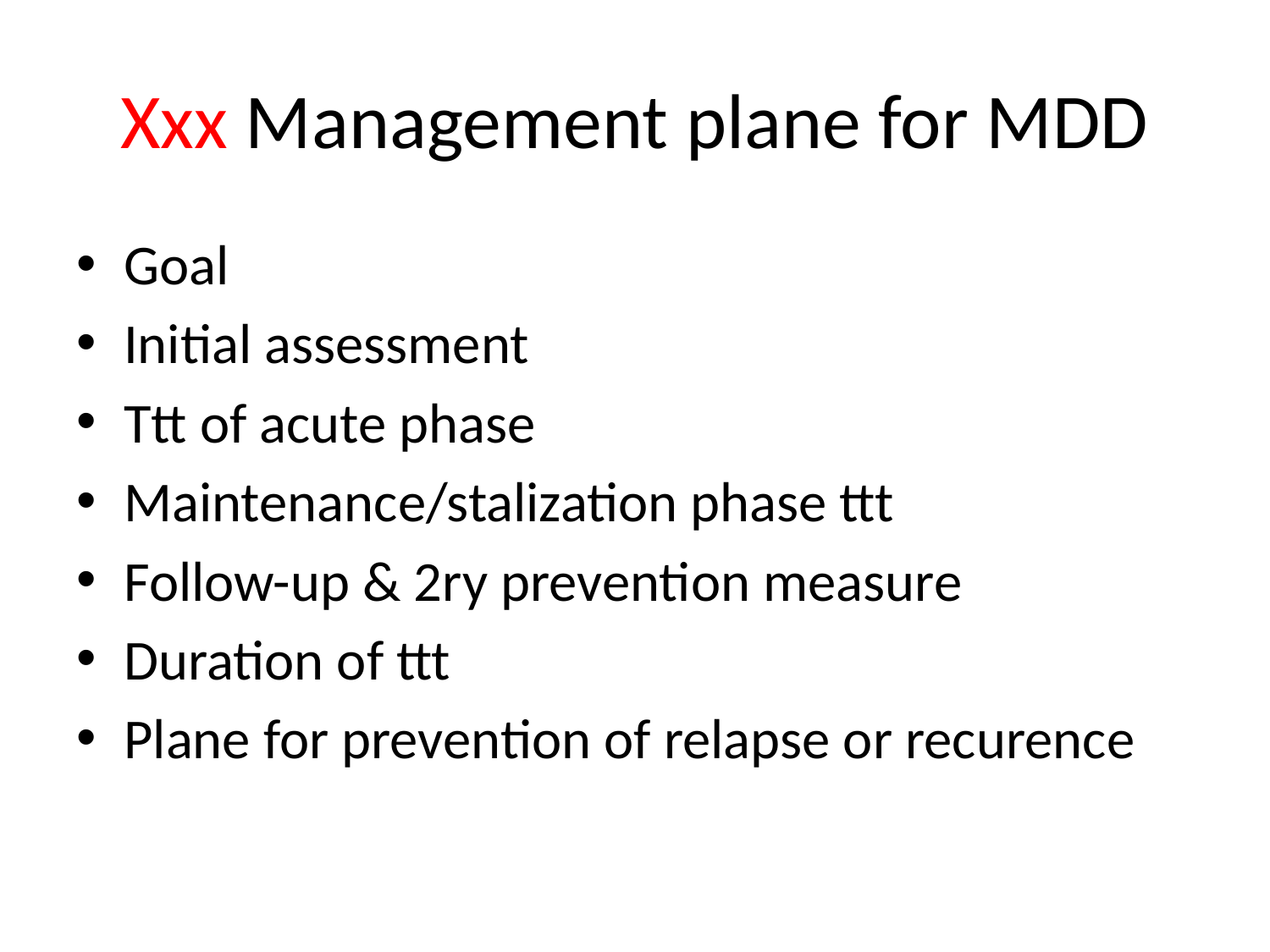

# Xxx Management plane for MDD
Goal
Initial assessment
Ttt of acute phase
Maintenance/stalization phase ttt
Follow-up & 2ry prevention measure
Duration of ttt
Plane for prevention of relapse or recurence